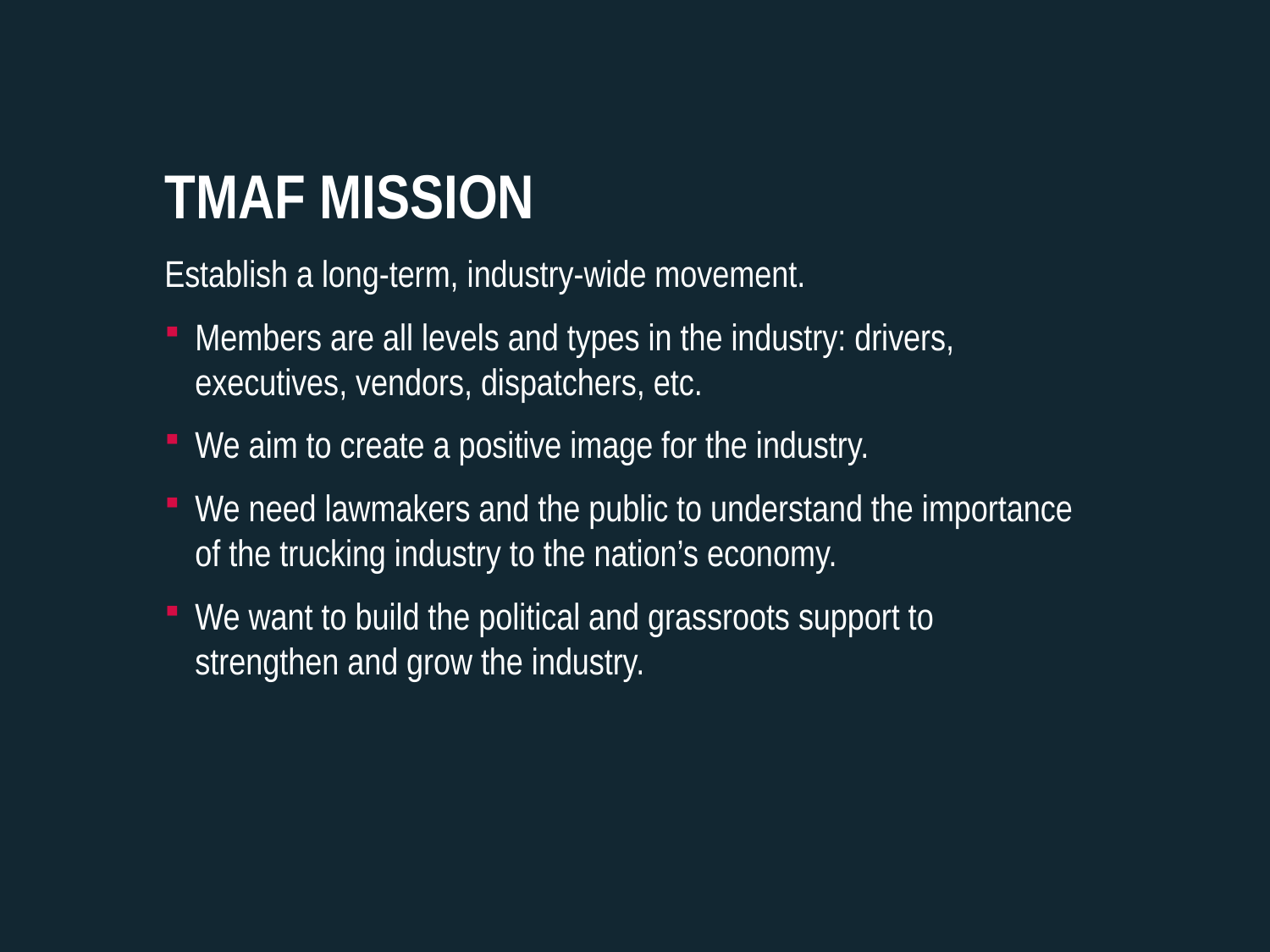

TMAF Mission
Establish a long-term, industry-wide movement.
Members are all levels and types in the industry: drivers, executives, vendors, dispatchers, etc.
We aim to create a positive image for the industry.
We need lawmakers and the public to understand the importance of the trucking industry to the nation’s economy.
We want to build the political and grassroots support to strengthen and grow the industry.